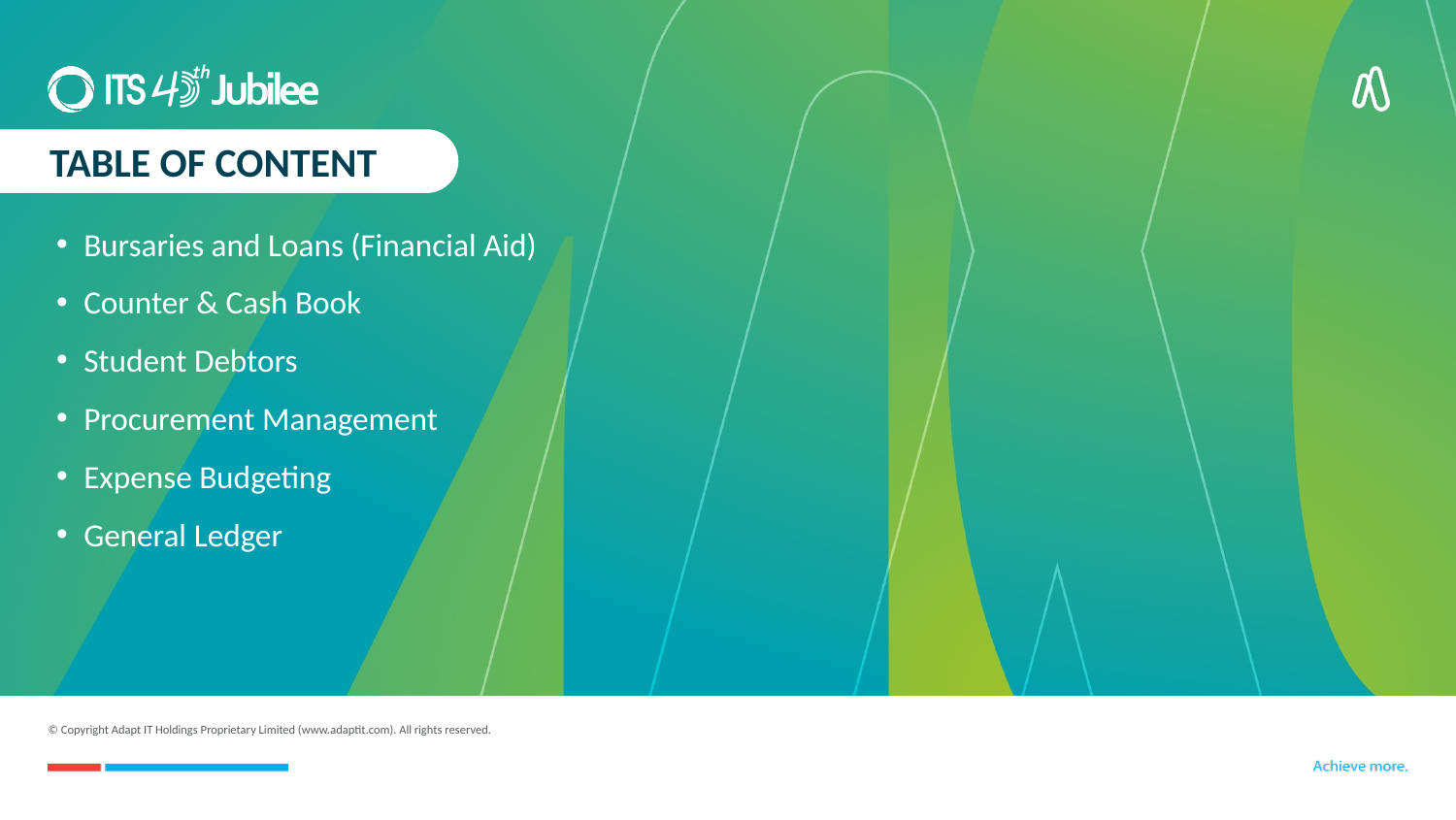

TABLE OF CONTENT
Bursaries and Loans (Financial Aid)
Counter & Cash Book
Student Debtors
Procurement Management
Expense Budgeting
General Ledger